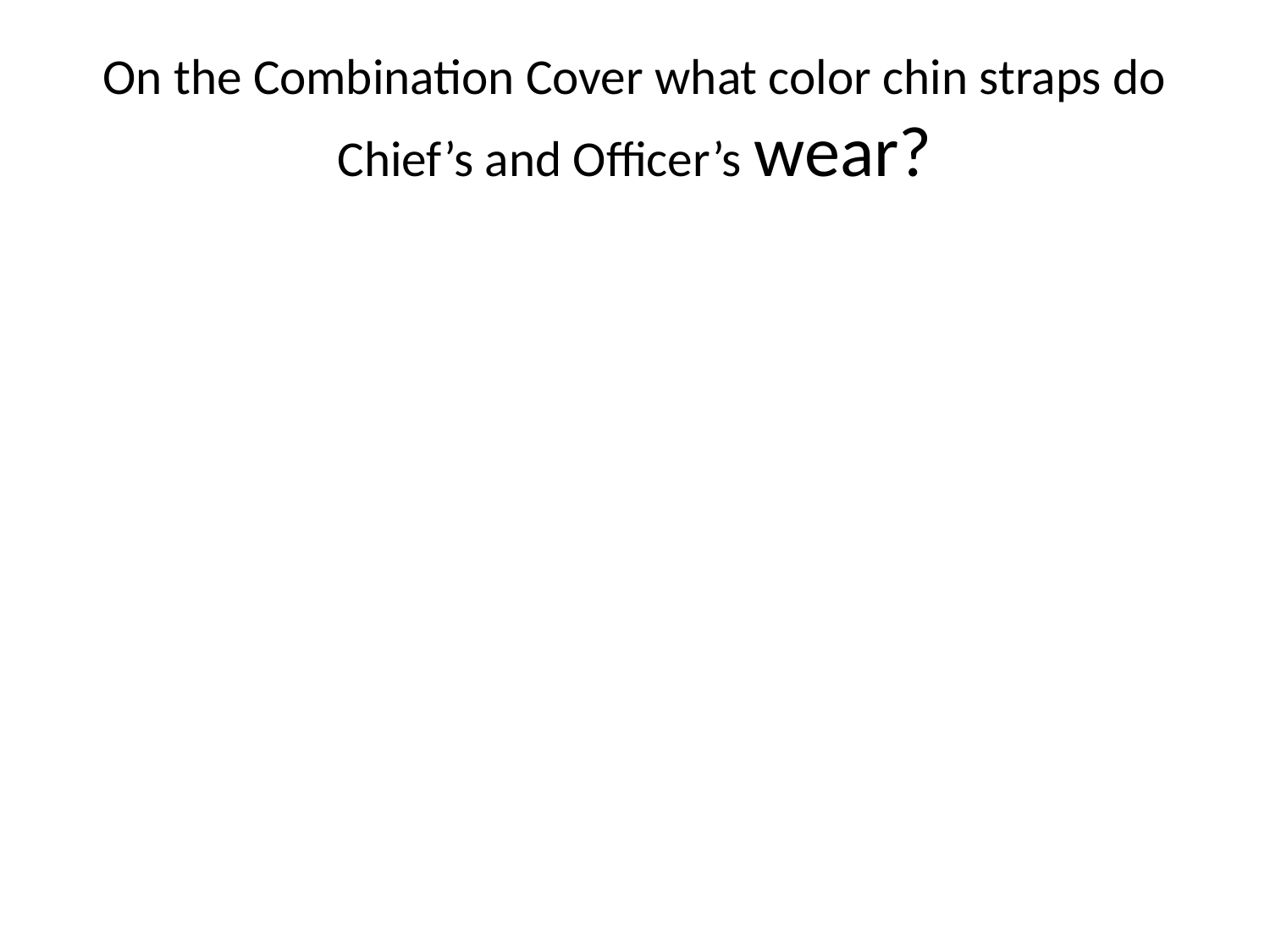

# On the Combination Cover what color chin straps do Chief’s and Officer’s wear?